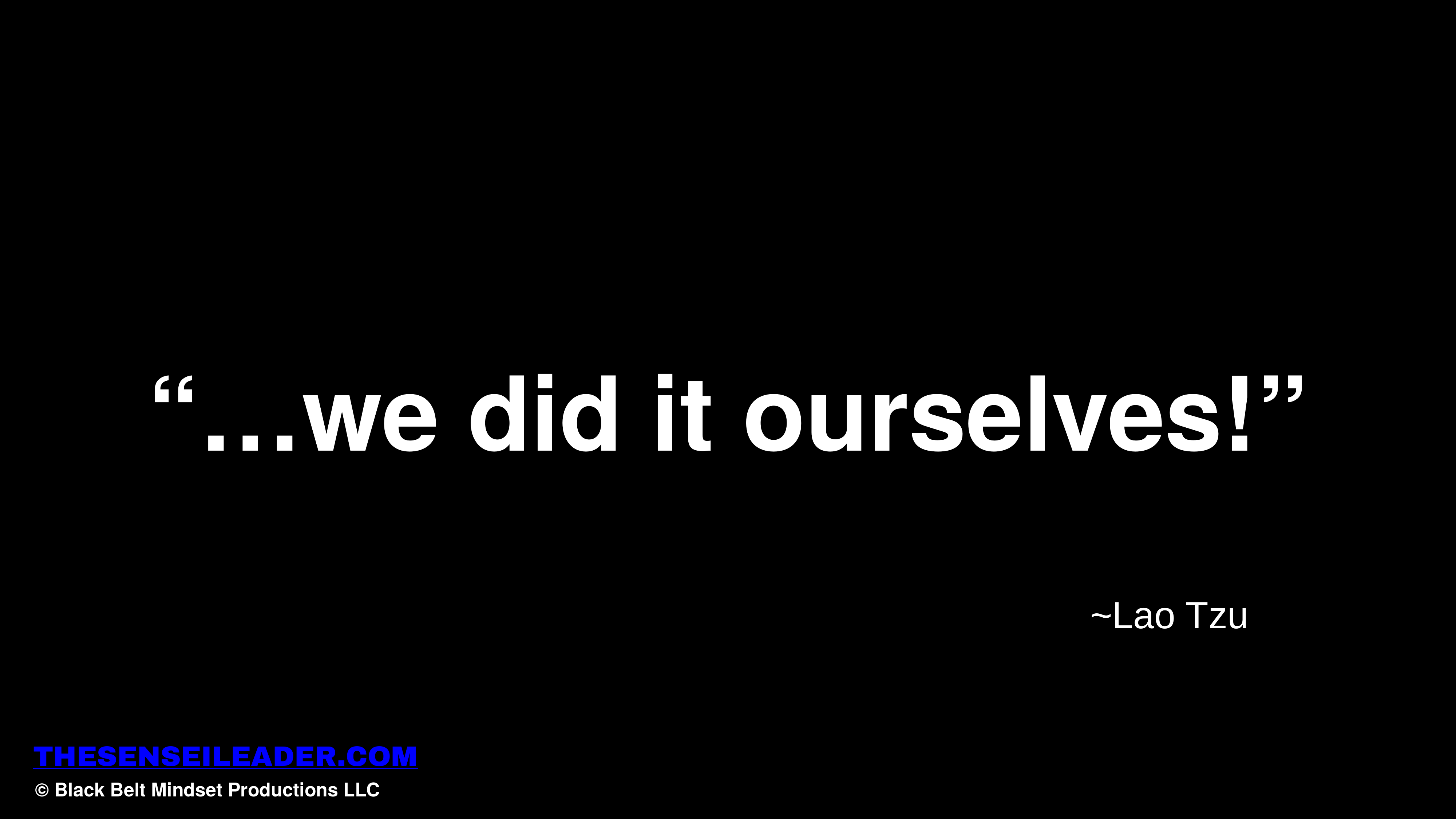

“…we did it ourselves!”
~Lao Tzu
THESENSEILEADER.COM
© Black Belt Mindset Productions LLC